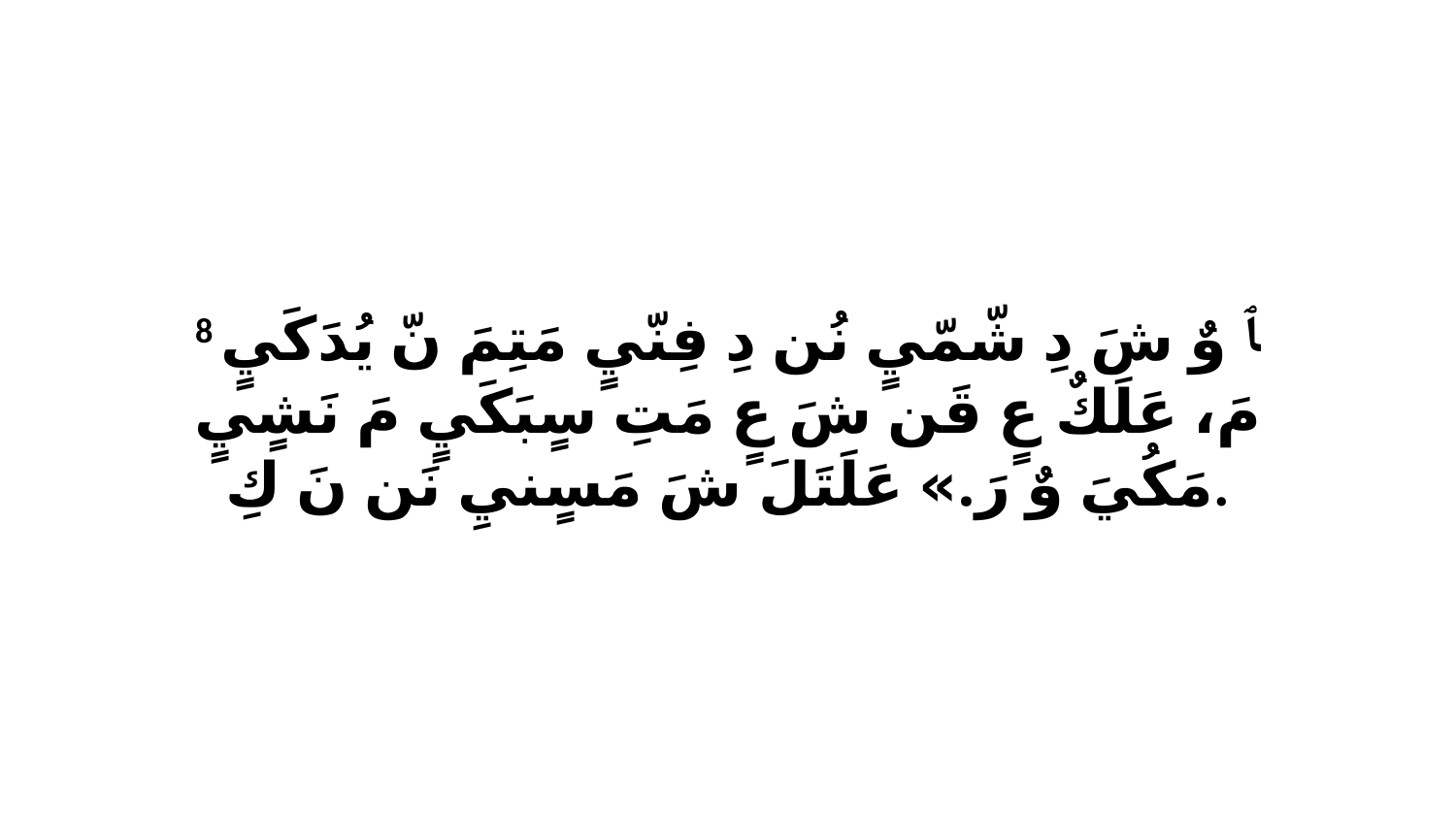

8 ﭑ وٌ شَ دِ شّمّيٍ نُن دِ فِنّيٍ مَتِمَ نّ يُدَكَيٍ مَ، عَلَكٌ عٍ قَن شَ عٍ مَتِ سٍبَكَيٍ مَ نَشٍيٍ مَكُيَ وٌ رَ.» عَلَتَلَ شَ مَسٍنيِ نَن نَ كِ.